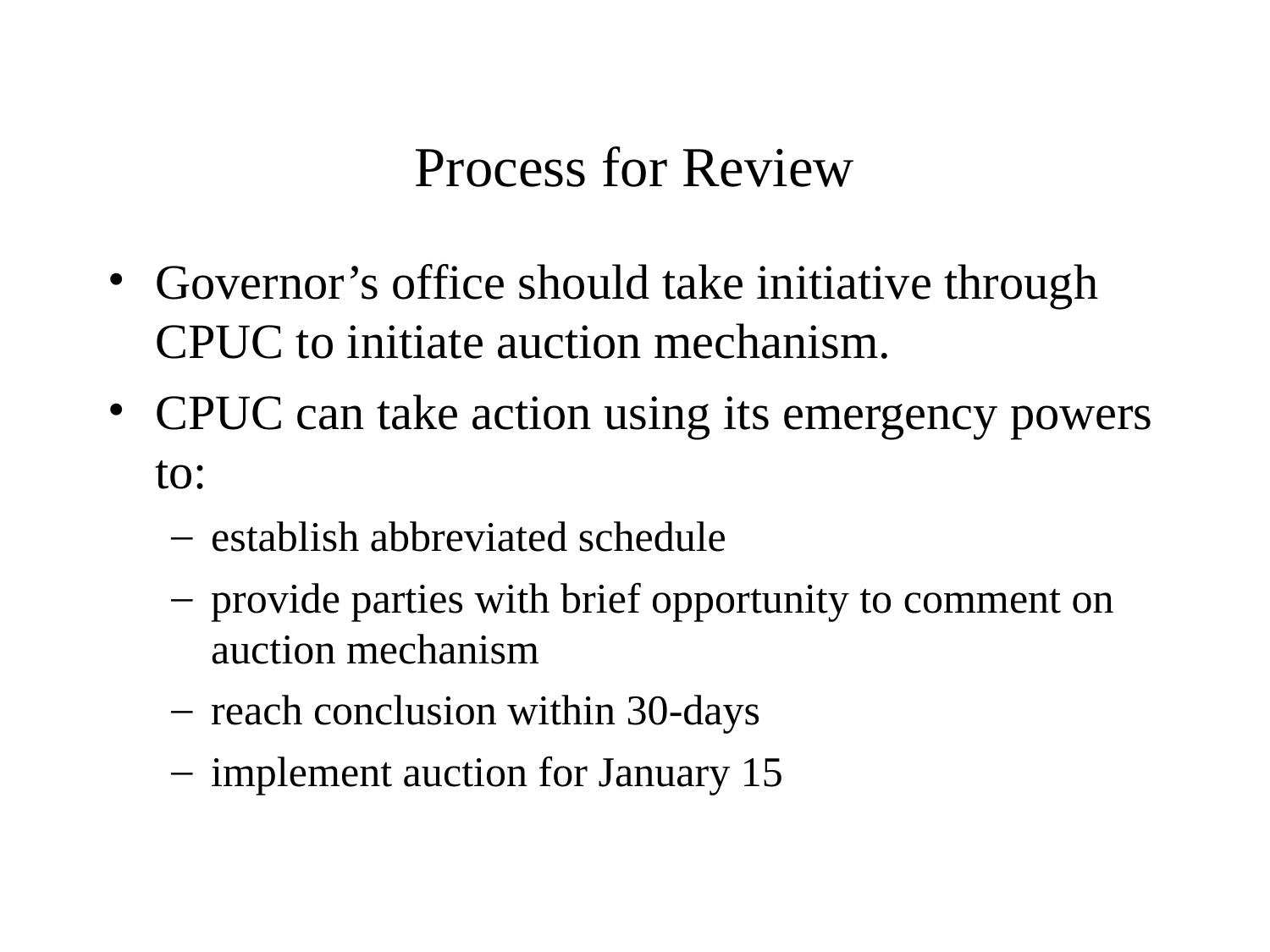

# Process for Review
Governor’s office should take initiative through CPUC to initiate auction mechanism.
CPUC can take action using its emergency powers to:
establish abbreviated schedule
provide parties with brief opportunity to comment on auction mechanism
reach conclusion within 30-days
implement auction for January 15